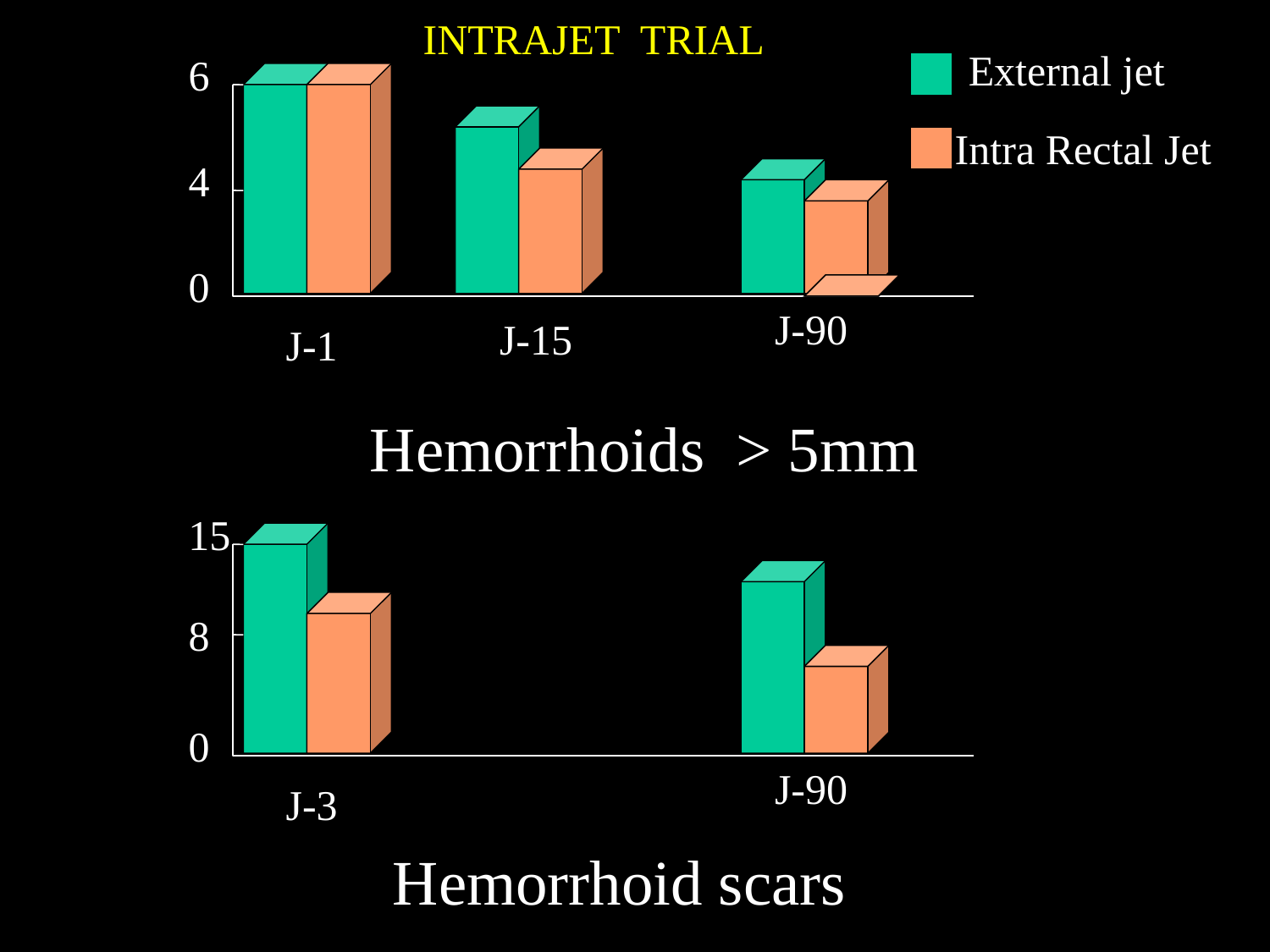

INTRAJET  TRIAL
External jet

Intra Rectal Jet

6

4

0

J-90
J-15
J-1
Hemorrhoids  > 5mm
15

8

0
J-90
J-3
Hemorrhoid scars